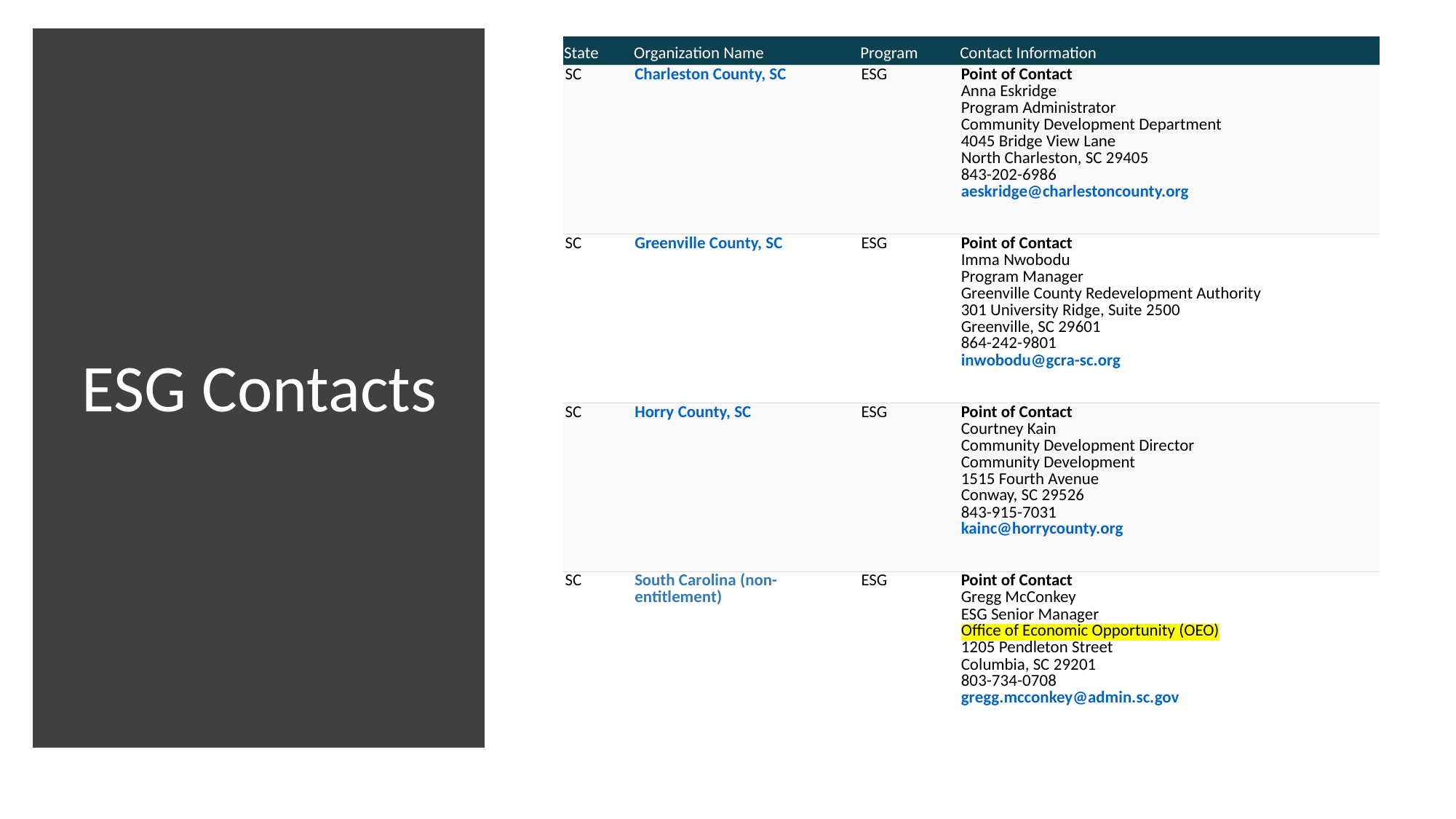

| State | Organization Name | Program | Contact Information |
| --- | --- | --- | --- |
| SC | Charleston County, SC | ESG | Point of Contact Anna Eskridge Program Administrator Community Development Department 4045 Bridge View Lane North Charleston, SC 29405 843-202-6986 aeskridge@charlestoncounty.org |
| SC | Greenville County, SC | ESG | Point of Contact Imma Nwobodu Program Manager Greenville County Redevelopment Authority 301 University Ridge, Suite 2500 Greenville, SC 29601 864-242-9801 inwobodu@gcra-sc.org |
| SC | Horry County, SC | ESG | Point of Contact Courtney Kain Community Development Director Community Development 1515 Fourth Avenue Conway, SC 29526 843-915-7031 kainc@horrycounty.org |
| SC | South Carolina (non-entitlement) | ESG | Point of Contact Gregg McConkey ESG Senior Manager Office of Economic Opportunity (OEO) 1205 Pendleton Street Columbia, SC 29201 803-734-0708 gregg.mcconkey@admin.sc.gov |
# ESG Contacts